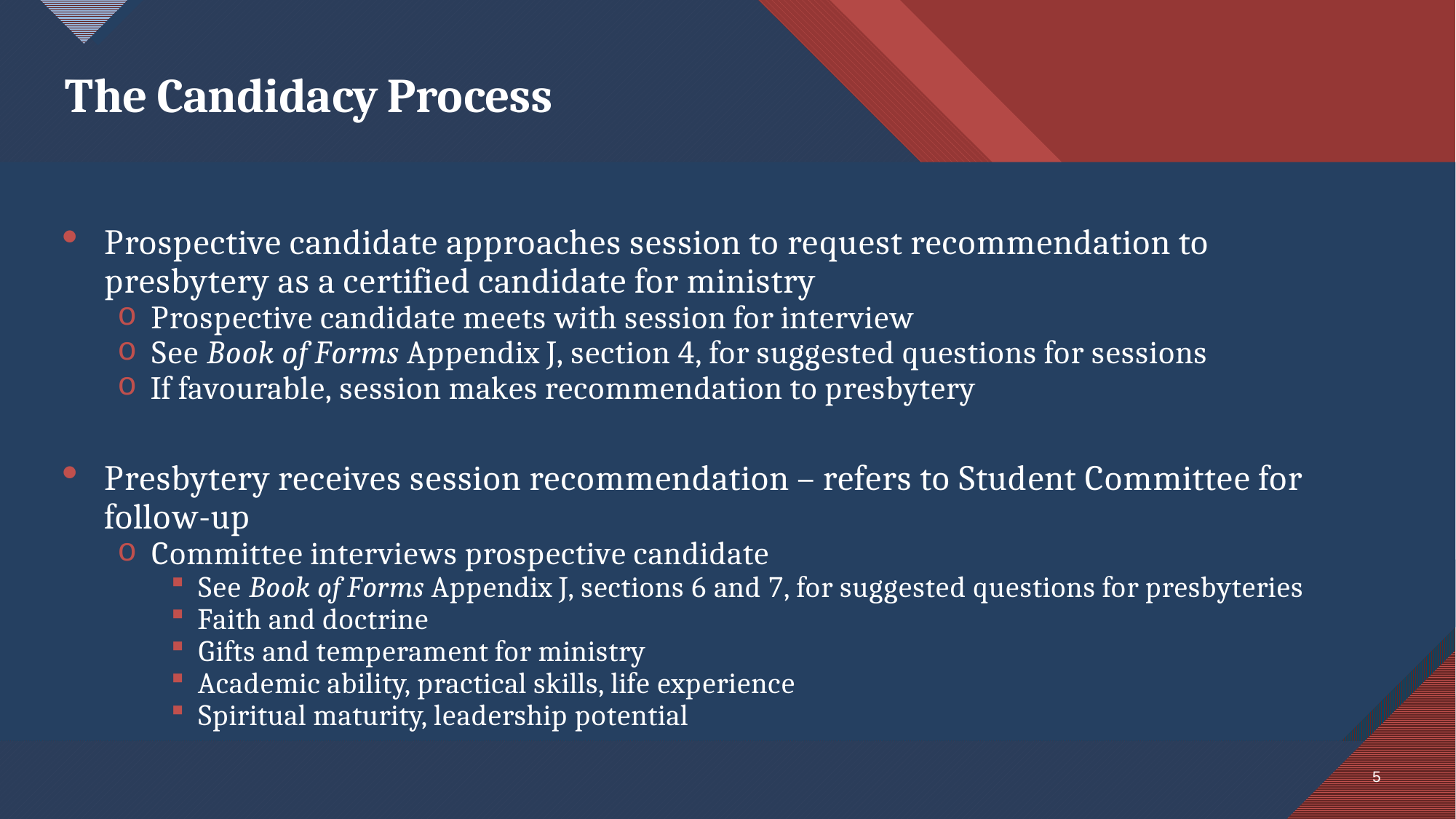

# The Candidacy Process
Prospective candidate approaches session to request recommendation to presbytery as a certified candidate for ministry
Prospective candidate meets with session for interview
See Book of Forms Appendix J, section 4, for suggested questions for sessions
If favourable, session makes recommendation to presbytery

Presbytery receives session recommendation – refers to Student Committee for follow-up
Committee interviews prospective candidate
See Book of Forms Appendix J, sections 6 and 7, for suggested questions for presbyteries
Faith and doctrine
Gifts and temperament for ministry
Academic ability, practical skills, life experience
Spiritual maturity, leadership potential

5